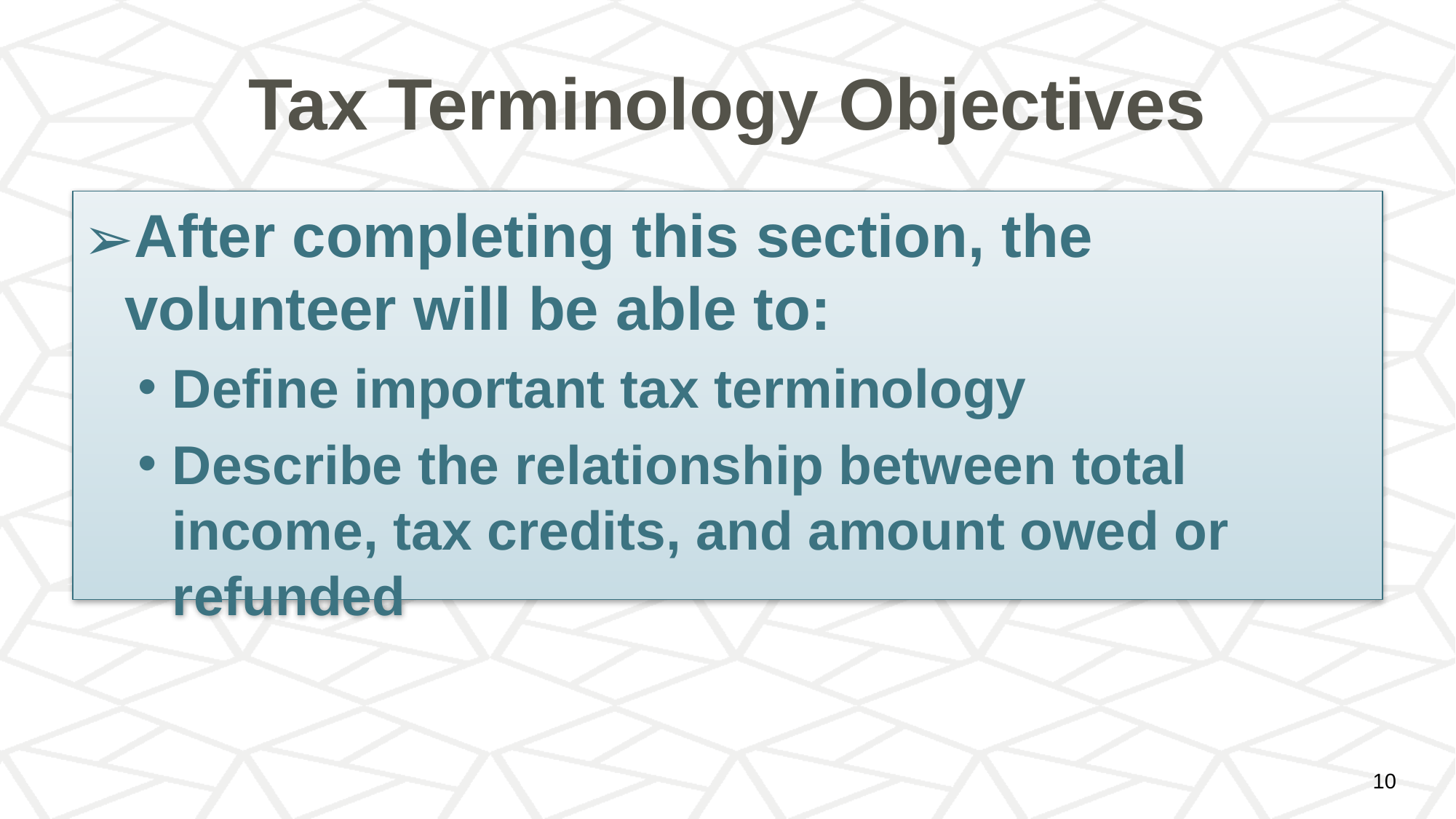

# Tax Terminology Objectives
After completing this section, the volunteer will be able to:
Define important tax terminology
Describe the relationship between total income, tax credits, and amount owed or refunded
10